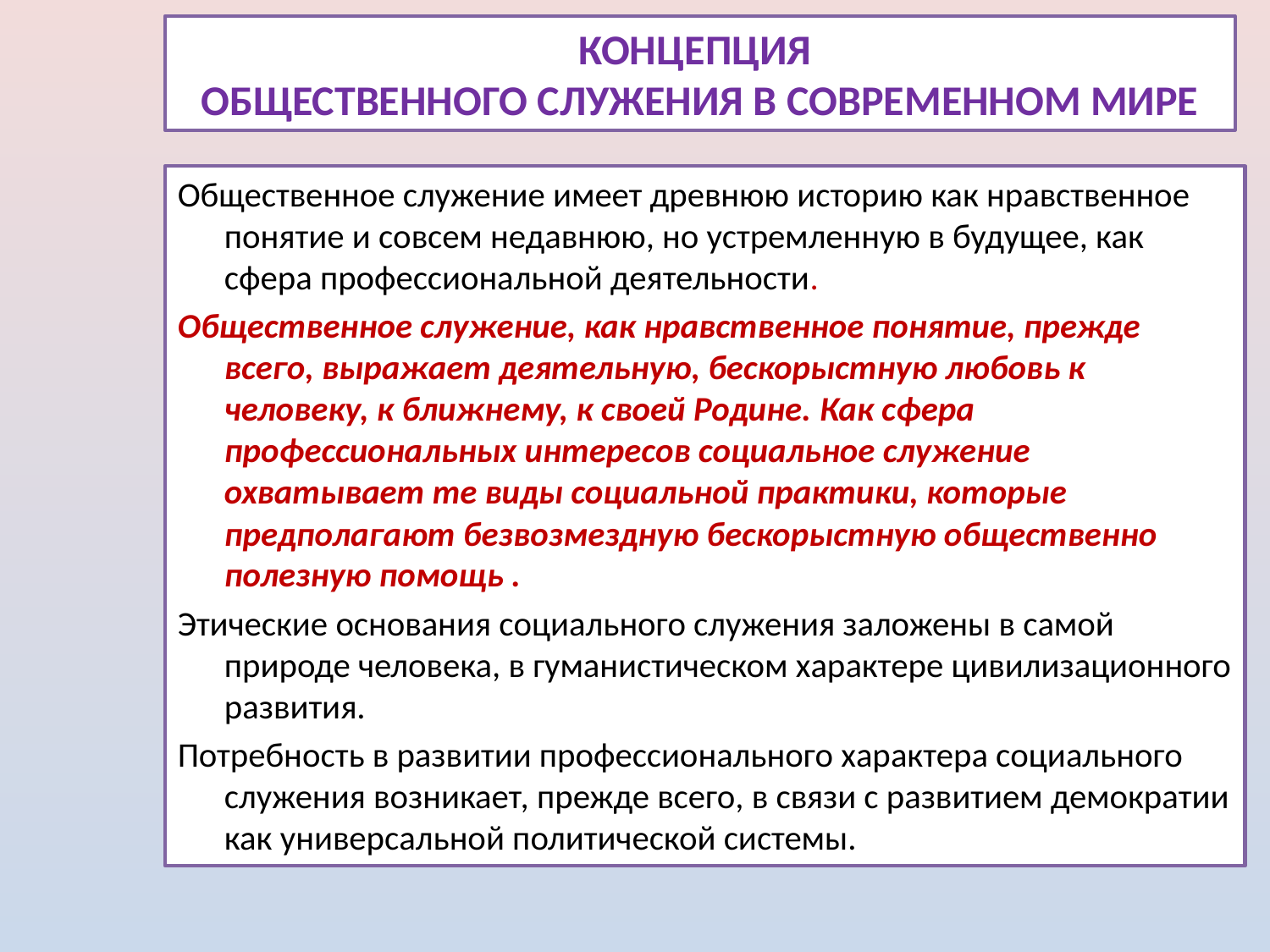

КОНЦЕПЦИЯ
ОБЩЕСТВЕННОГО СЛУЖЕНИЯ В СОВРЕМЕННОМ МИРЕ
Общественное служение имеет древнюю историю как нравственное понятие и совсем недавнюю, но устремленную в будущее, как сфера профессиональной деятельности.
Общественное служение, как нравственное понятие, прежде всего, выражает деятельную, бескорыстную любовь к человеку, к ближнему, к своей Родине. Как сфера профессиональных интересов социальное служение охватывает те виды социальной практики, которые предполагают безвозмездную бескорыстную общественно полезную помощь .
Этические основания социального служения заложены в самой природе человека, в гуманистическом характере цивилизационного развития.
Потребность в развитии профессионального характера социального служения возникает, прежде всего, в связи с развитием демократии как универсальной политической системы.